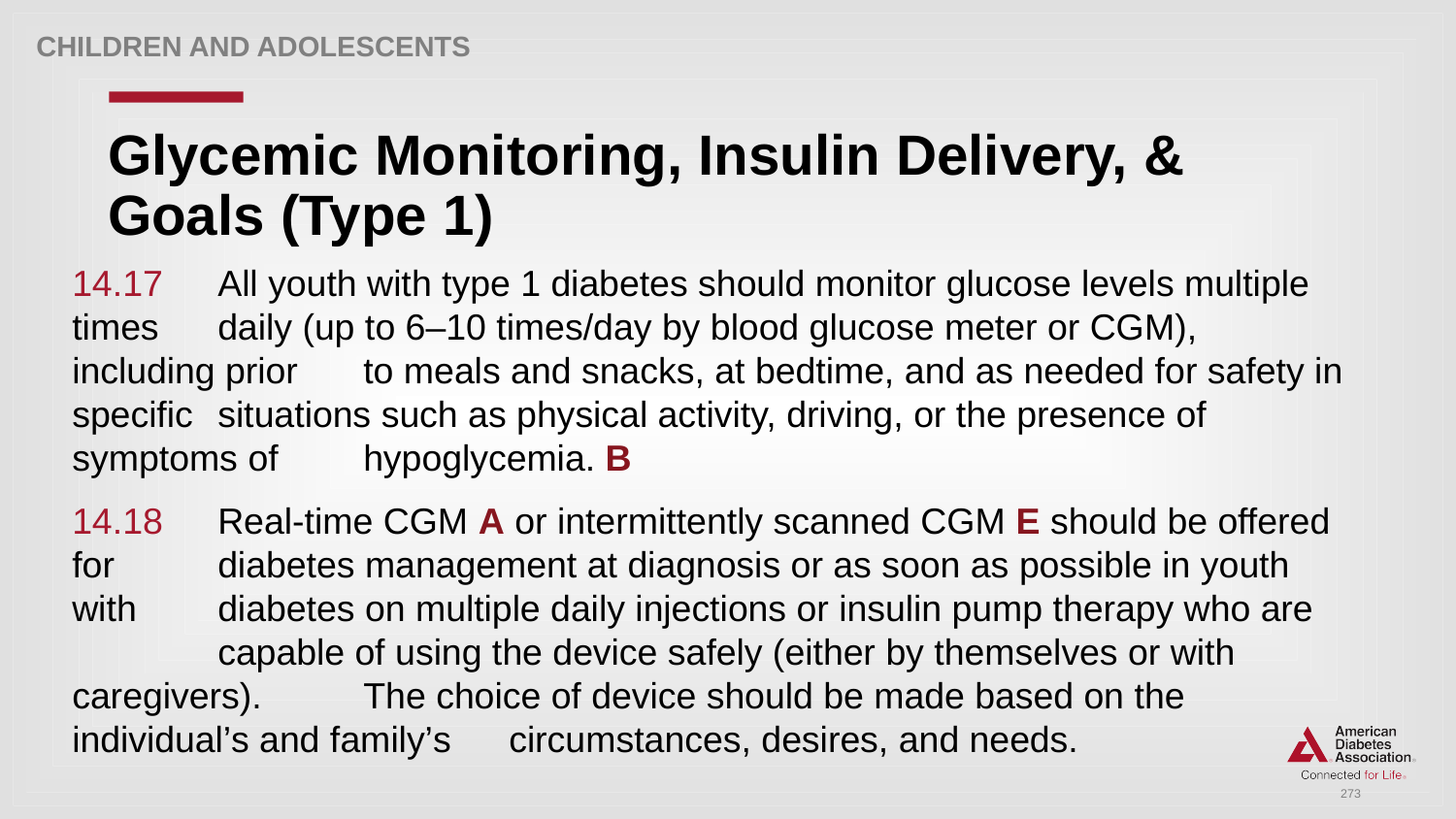

Children and adolescents
# Glycemic Monitoring, Insulin Delivery, & Goals (Type 1)
14.17 	All youth with type 1 diabetes should monitor glucose levels multiple times 	daily (up to 6–10 times/day by blood glucose meter or CGM), including prior 	to meals and snacks, at bedtime, and as needed for safety in specific 	situations such as physical activity, driving, or the presence of symptoms of 	hypoglycemia. B
14.18 	Real-time CGM A or intermittently scanned CGM E should be offered for 	diabetes management at diagnosis or as soon as possible in youth with 	diabetes on multiple daily injections or insulin pump therapy who are 	capable of using the device safely (either by themselves or with caregivers). 	The choice of device should be made based on the individual’s and family’s 	circumstances, desires, and needs.